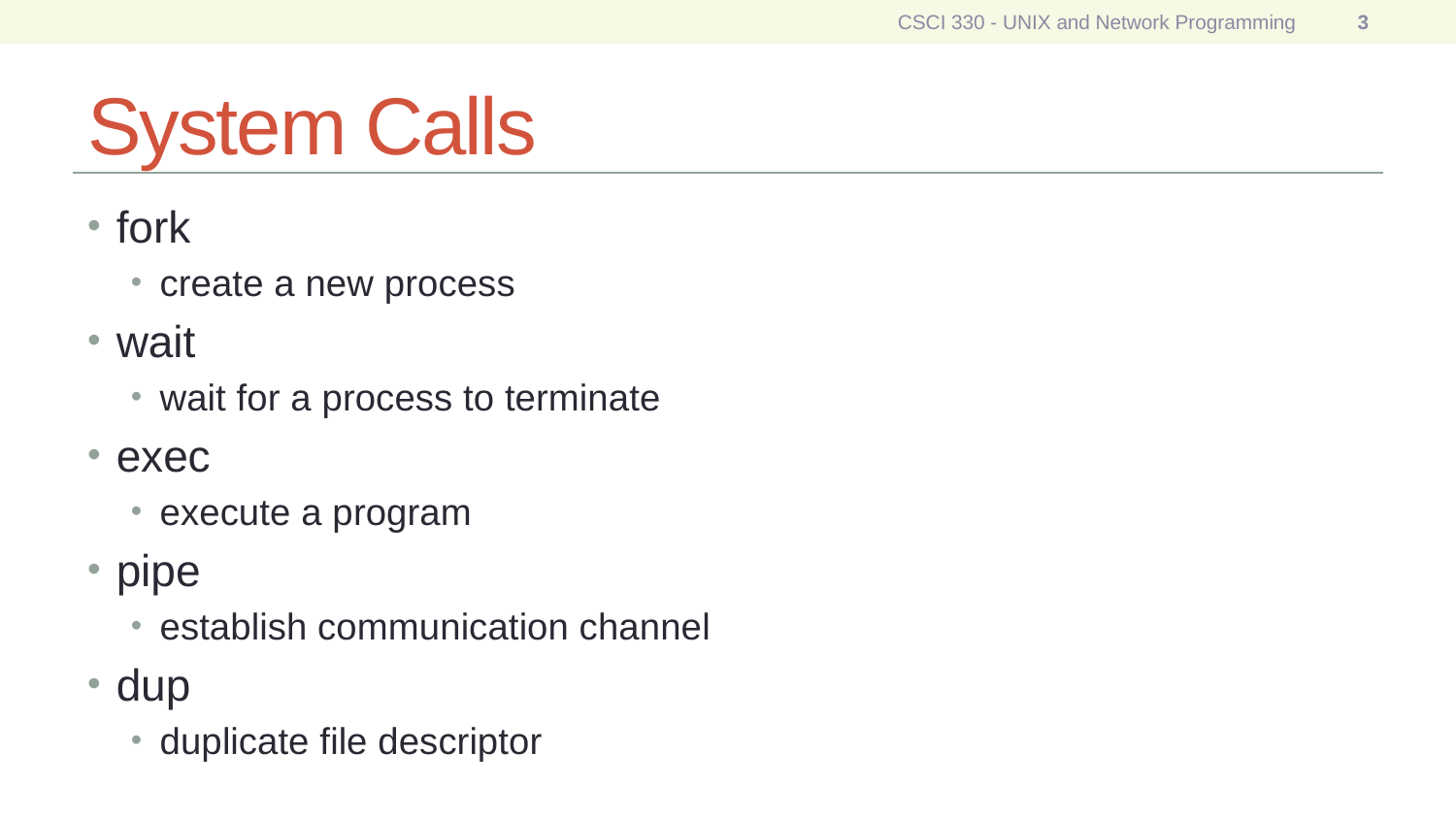

CSCI 330 - UNIX and Network Programming
3
# System Calls
fork
create a new process
wait
wait for a process to terminate
exec
execute a program
pipe
establish communication channel
dup
duplicate file descriptor